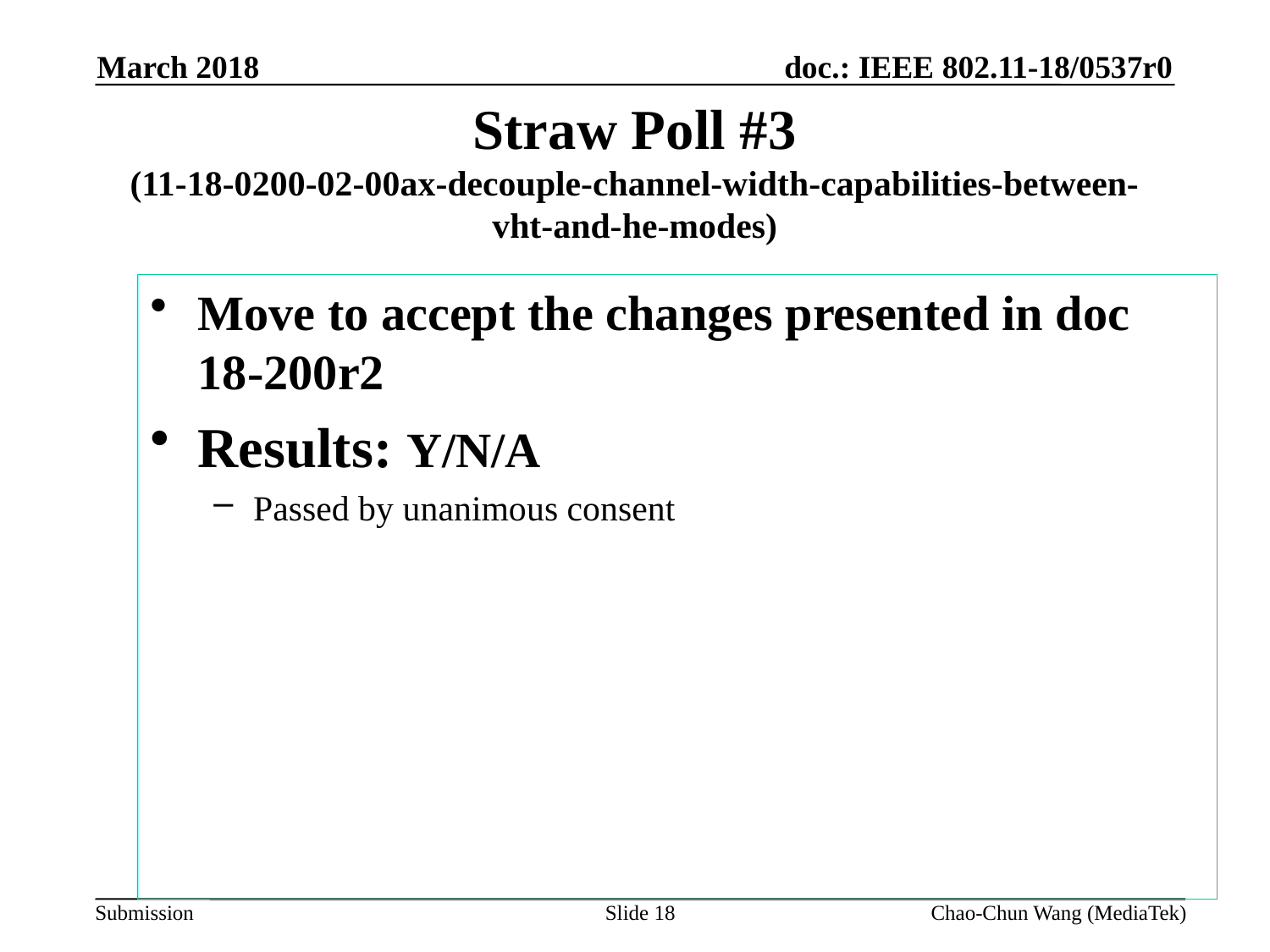

March 2018
# Straw Poll #3 (11-18-0200-02-00ax-decouple-channel-width-capabilities-between-vht-and-he-modes)
Move to accept the changes presented in doc 18-200r2
Results: Y/N/A
Passed by unanimous consent

Slide 18
Chao-Chun Wang (MediaTek)